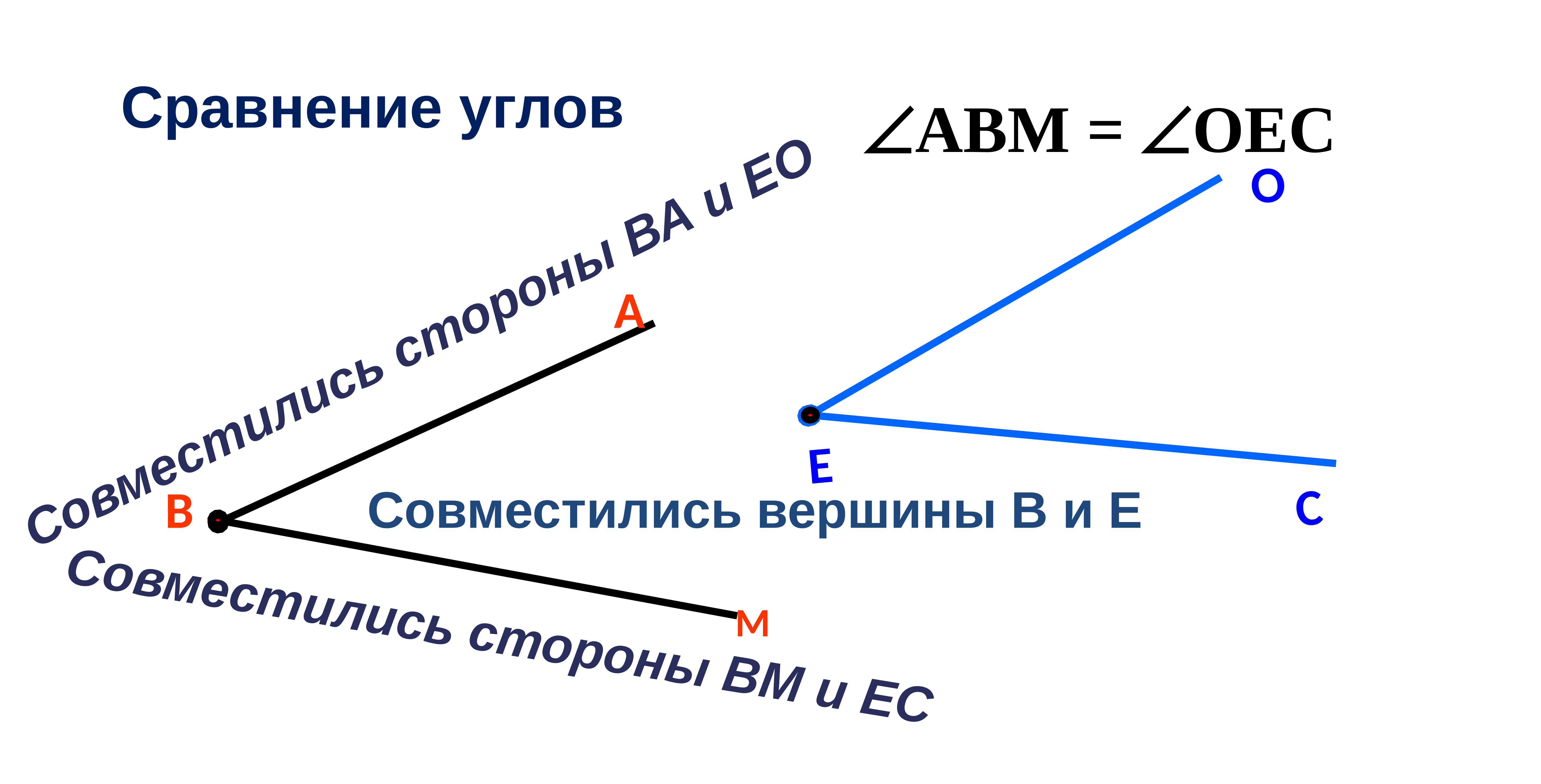

Сравнение углов
∠АВМ = ∠ОЕС
О

Е
С
А
Совместились стороны ВА и ЕО

В
Совместились вершины В и Е

М
Совместились стороны ВМ и ЕС